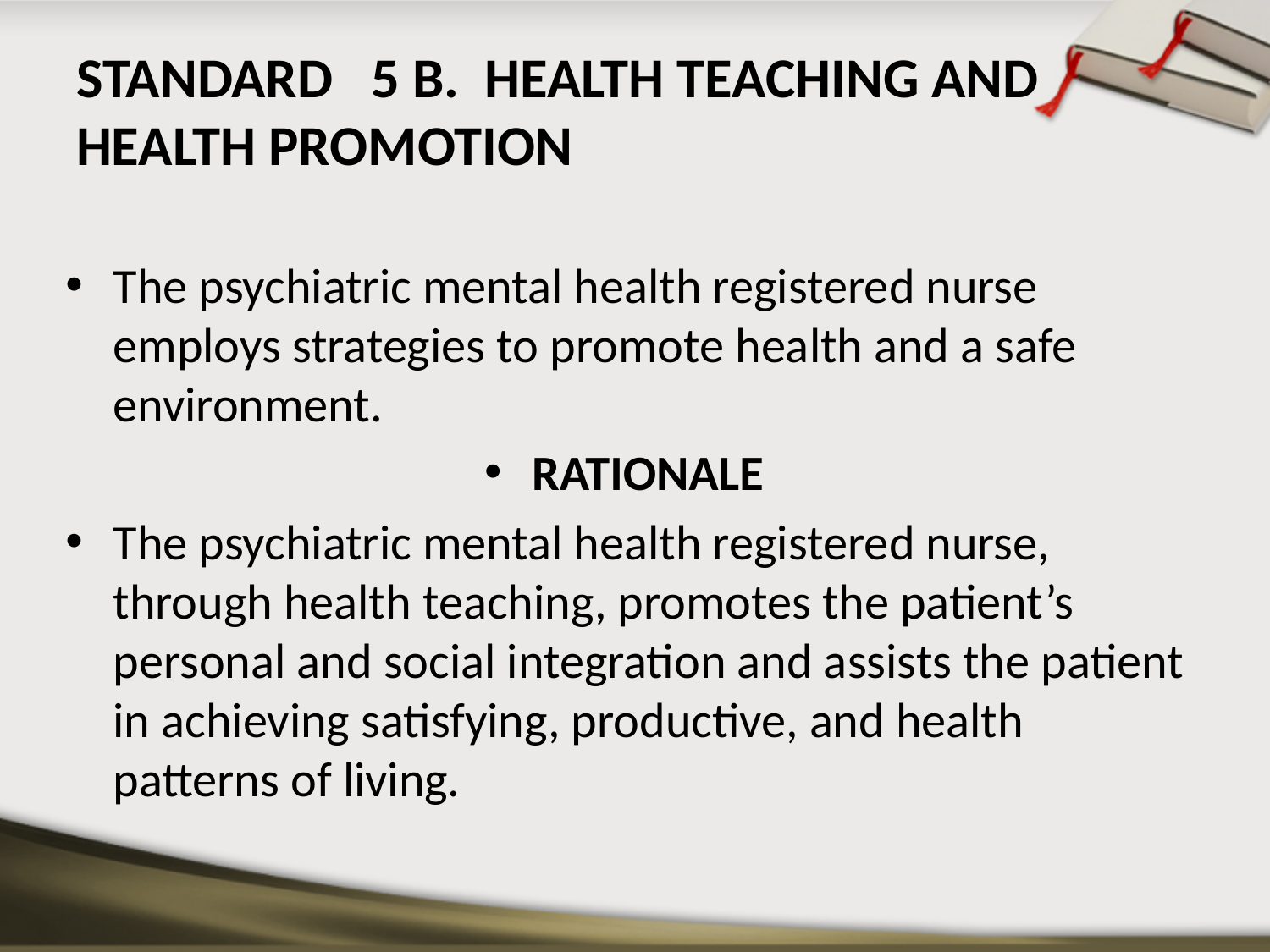

# STANDARD   5 B.  HEALTH TEACHING AND HEALTH PROMOTION

The psychiatric mental health registered nurse employs strategies to promote health and a safe environment.
RATIONALE
The psychiatric mental health registered nurse, through health teaching, promotes the patient’s personal and social integration and assists the patient in achieving satisfying, productive, and health patterns of living.